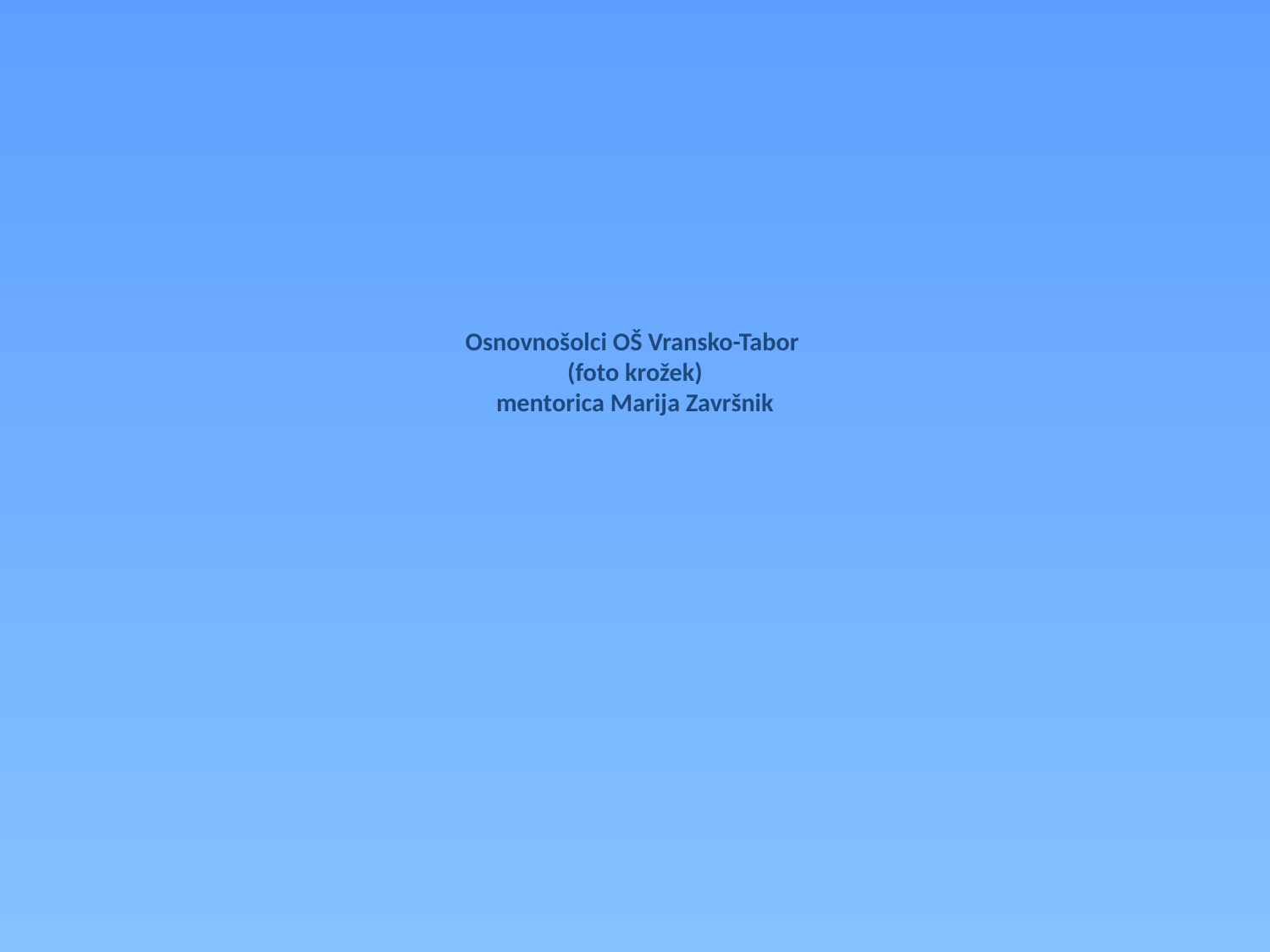

# Osnovnošolci OŠ Vransko-Tabor (foto krožek) mentorica Marija Završnik